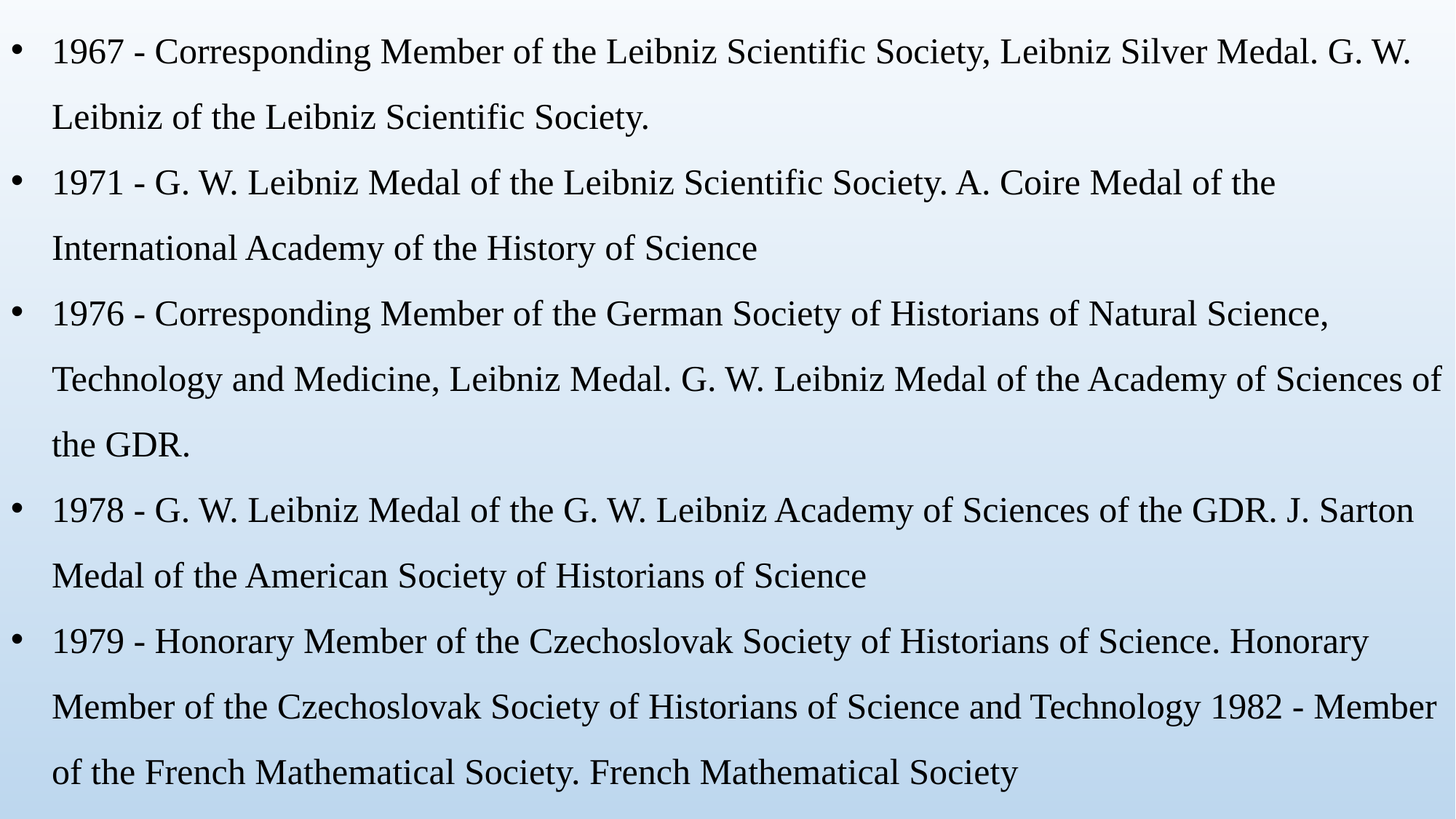

1967 - Corresponding Member of the Leibniz Scientific Society, Leibniz Silver Medal. G. W. Leibniz of the Leibniz Scientific Society.
1971 - G. W. Leibniz Medal of the Leibniz Scientific Society. A. Coire Medal of the International Academy of the History of Science
1976 - Corresponding Member of the German Society of Historians of Natural Science, Technology and Medicine, Leibniz Medal. G. W. Leibniz Medal of the Academy of Sciences of the GDR.
1978 - G. W. Leibniz Medal of the G. W. Leibniz Academy of Sciences of the GDR. J. Sarton Medal of the American Society of Historians of Science
1979 - Honorary Member of the Czechoslovak Society of Historians of Science. Honorary Member of the Czechoslovak Society of Historians of Science and Technology 1982 - Member of the French Mathematical Society. French Mathematical Society
1982 - Duasto-Blutel Prize of the Paris Academy of Sciences
1983 - 2nd Euler Medal. L. Euler Medal of the Academy of Sciences of the GDR.